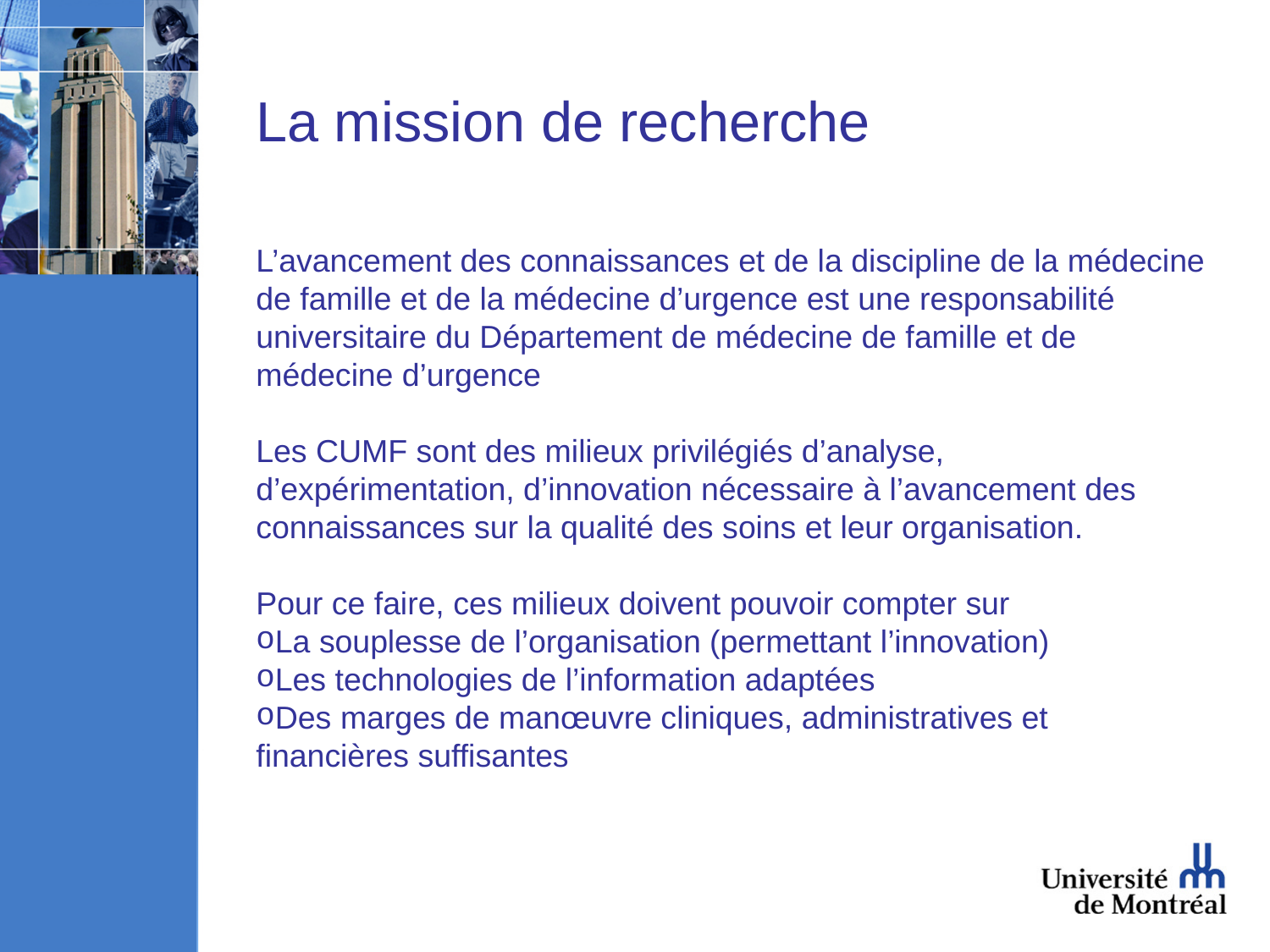

# La mission de recherche
L’avancement des connaissances et de la discipline de la médecine de famille et de la médecine d’urgence est une responsabilité universitaire du Département de médecine de famille et de médecine d’urgence

Les CUMF sont des milieux privilégiés d’analyse, d’expérimentation, d’innovation nécessaire à l’avancement des connaissances sur la qualité des soins et leur organisation.

Pour ce faire, ces milieux doivent pouvoir compter sur
La souplesse de l’organisation (permettant l’innovation)
Les technologies de l’information adaptées
Des marges de manœuvre cliniques, administratives et financières suffisantes